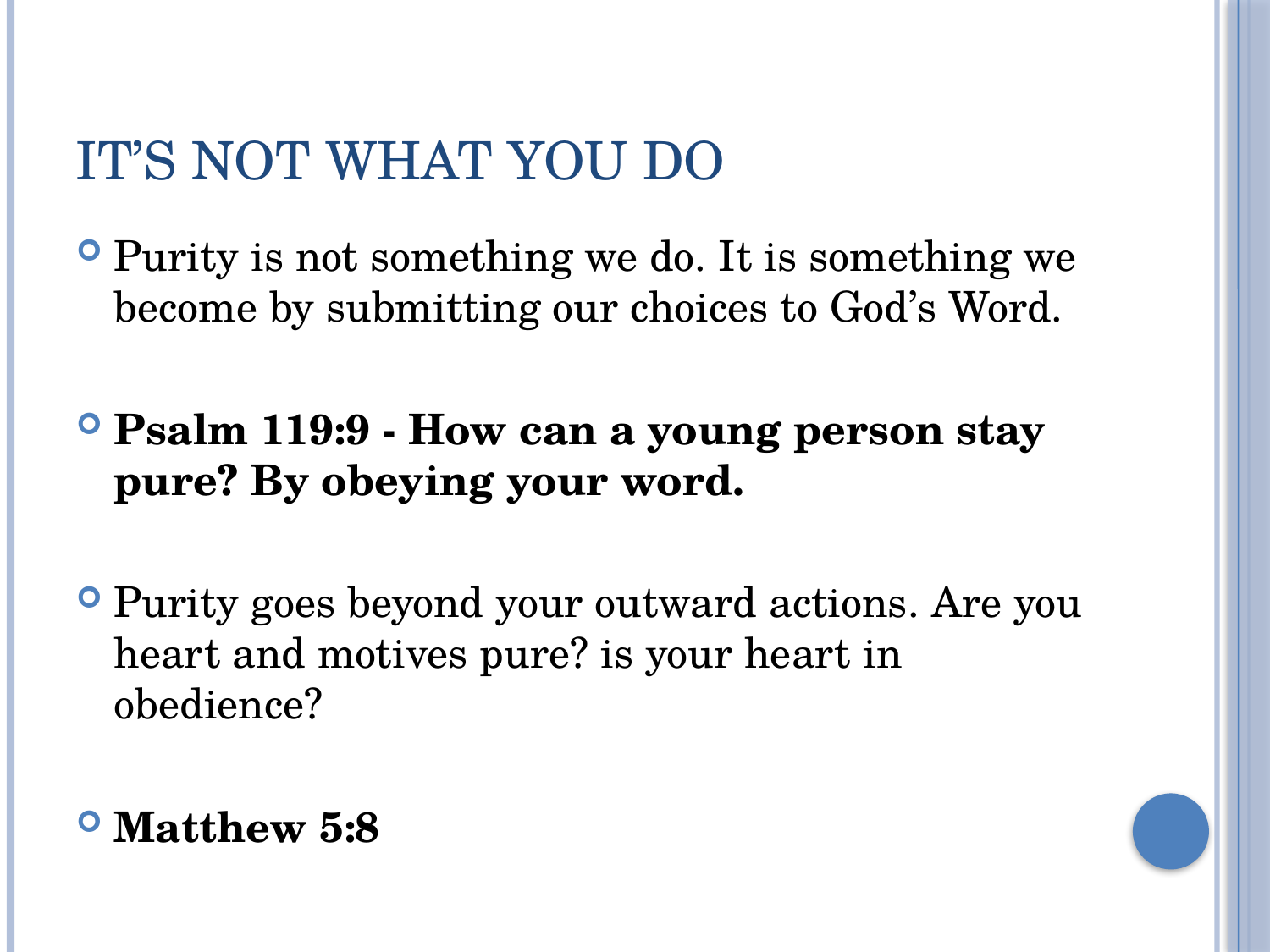

# It’s not what you do
Purity is not something we do. It is something we become by submitting our choices to God’s Word.

Psalm 119:9 - How can a young person stay pure? By obeying your word.

Purity goes beyond your outward actions. Are you heart and motives pure? is your heart in obedience?

Matthew 5:8